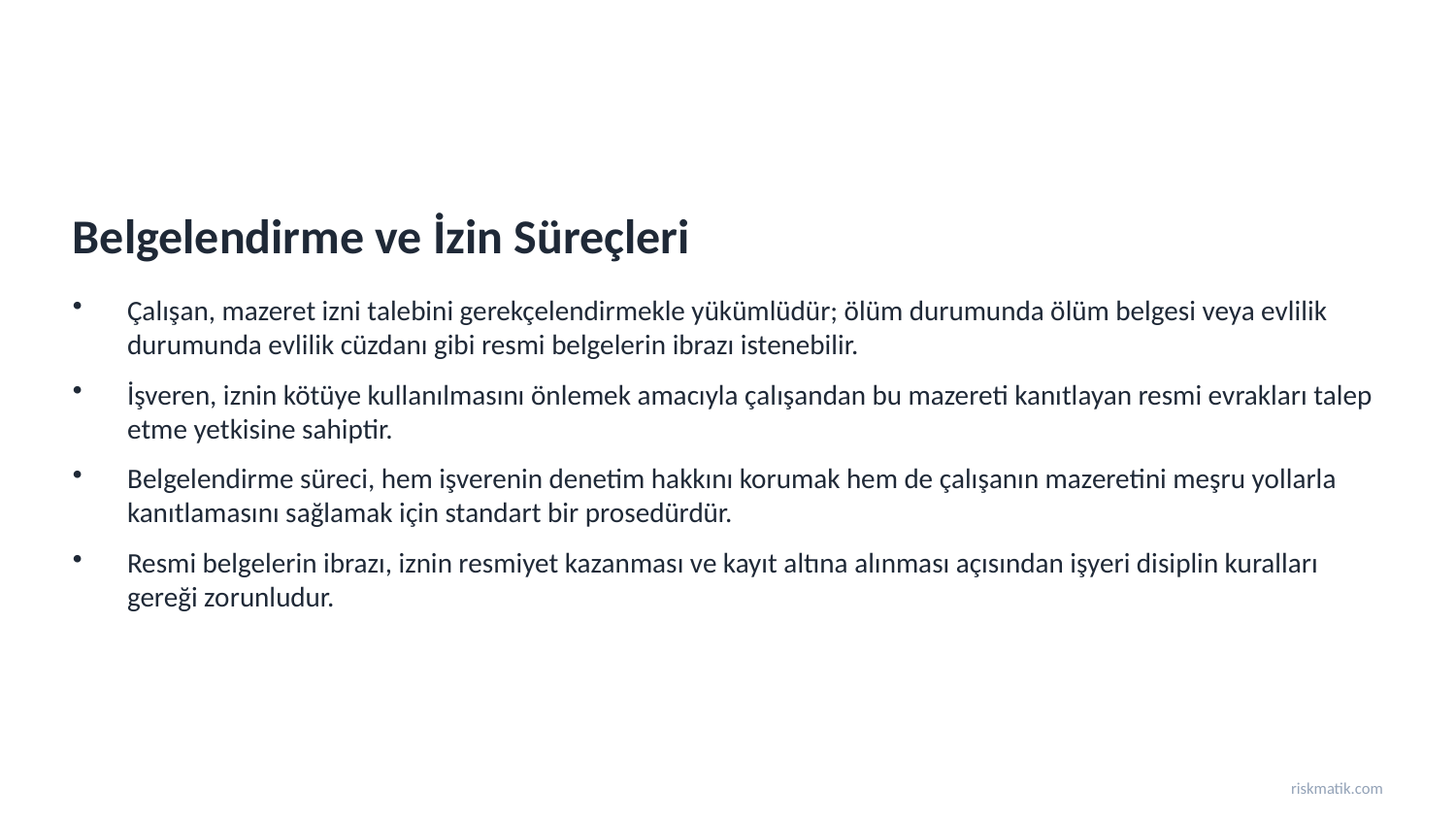

Belgelendirme ve İzin Süreçleri
Çalışan, mazeret izni talebini gerekçelendirmekle yükümlüdür; ölüm durumunda ölüm belgesi veya evlilik durumunda evlilik cüzdanı gibi resmi belgelerin ibrazı istenebilir.
İşveren, iznin kötüye kullanılmasını önlemek amacıyla çalışandan bu mazereti kanıtlayan resmi evrakları talep etme yetkisine sahiptir.
Belgelendirme süreci, hem işverenin denetim hakkını korumak hem de çalışanın mazeretini meşru yollarla kanıtlamasını sağlamak için standart bir prosedürdür.
Resmi belgelerin ibrazı, iznin resmiyet kazanması ve kayıt altına alınması açısından işyeri disiplin kuralları gereği zorunludur.
riskmatik.com